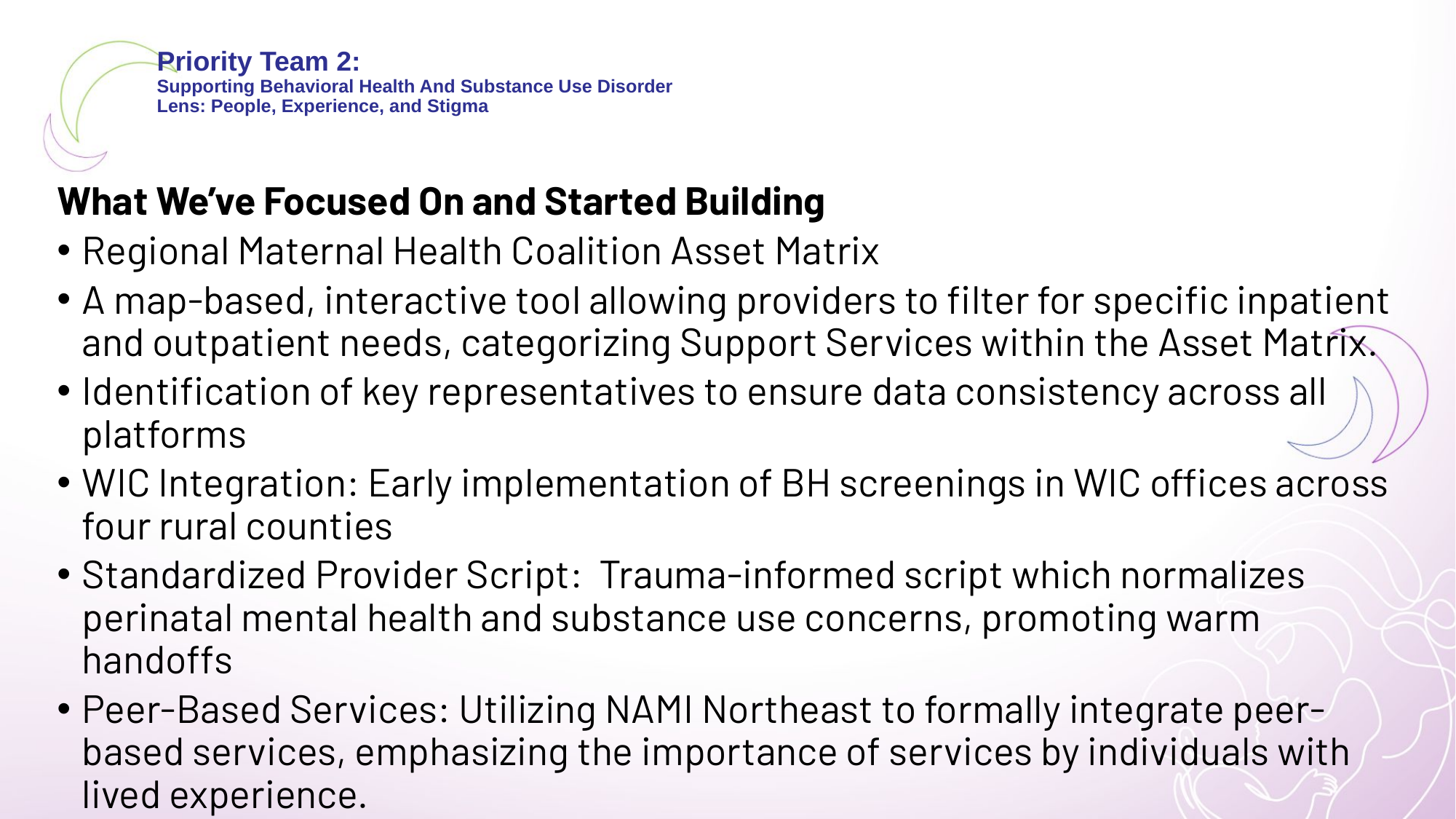

# Priority Team 2: Supporting Behavioral Health And Substance Use Disorder Lens: People, Experience, and Stigma
What We’ve Focused On and Started Building
Regional Maternal Health Coalition Asset Matrix
A map-based, interactive tool allowing providers to filter for specific inpatient and outpatient needs, categorizing Support Services within the Asset Matrix.
Identification of key representatives to ensure data consistency across all platforms
WIC Integration: Early implementation of BH screenings in WIC offices across four rural counties
Standardized Provider Script:  Trauma-informed script which normalizes perinatal mental health and substance use concerns, promoting warm handoffs
Peer-Based Services: Utilizing NAMI Northeast to formally integrate peer-based services, emphasizing the importance of services by individuals with lived experience.